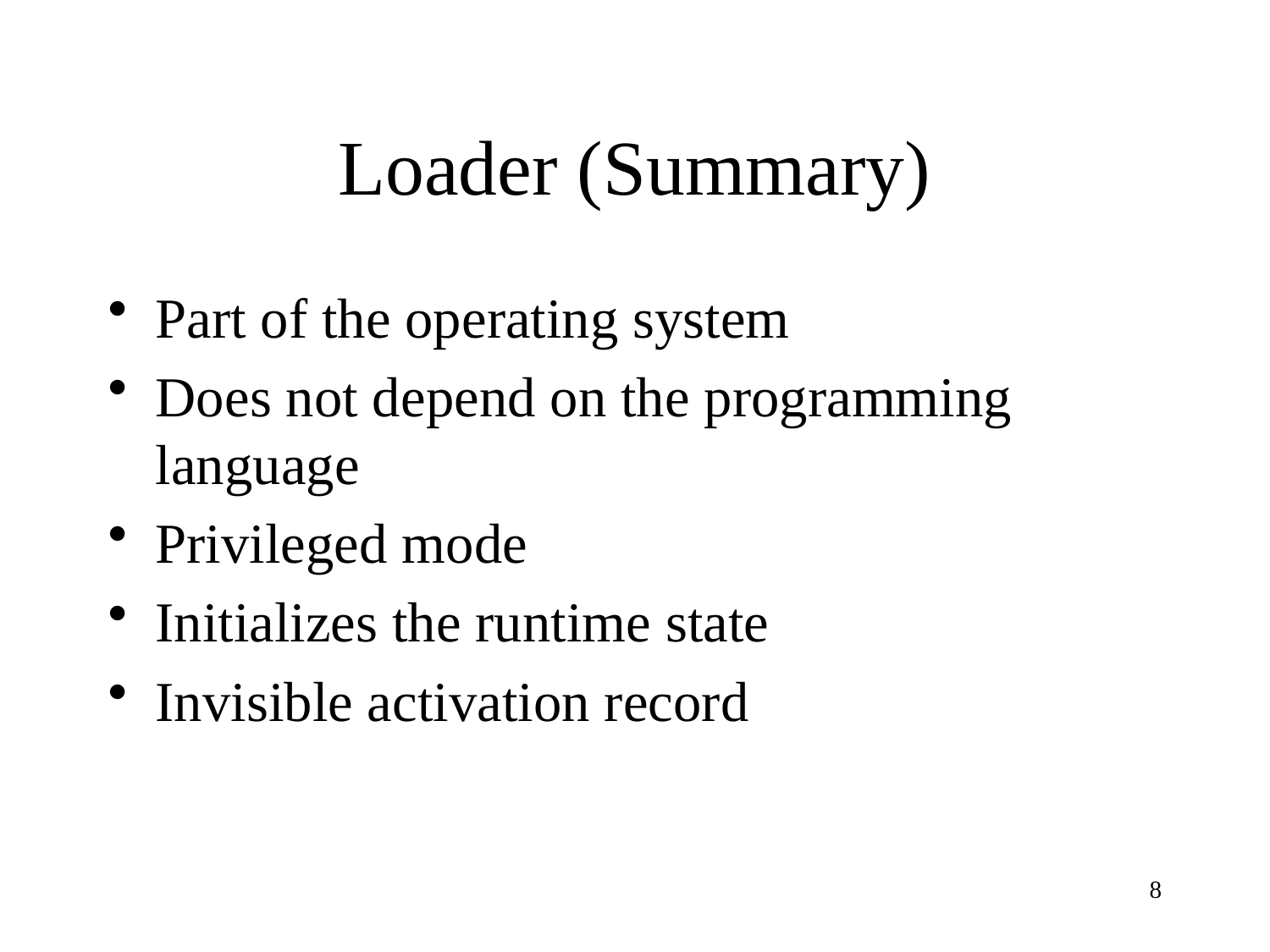

# Loader (Summary)
Part of the operating system
Does not depend on the programming language
Privileged mode
Initializes the runtime state
Invisible activation record

8